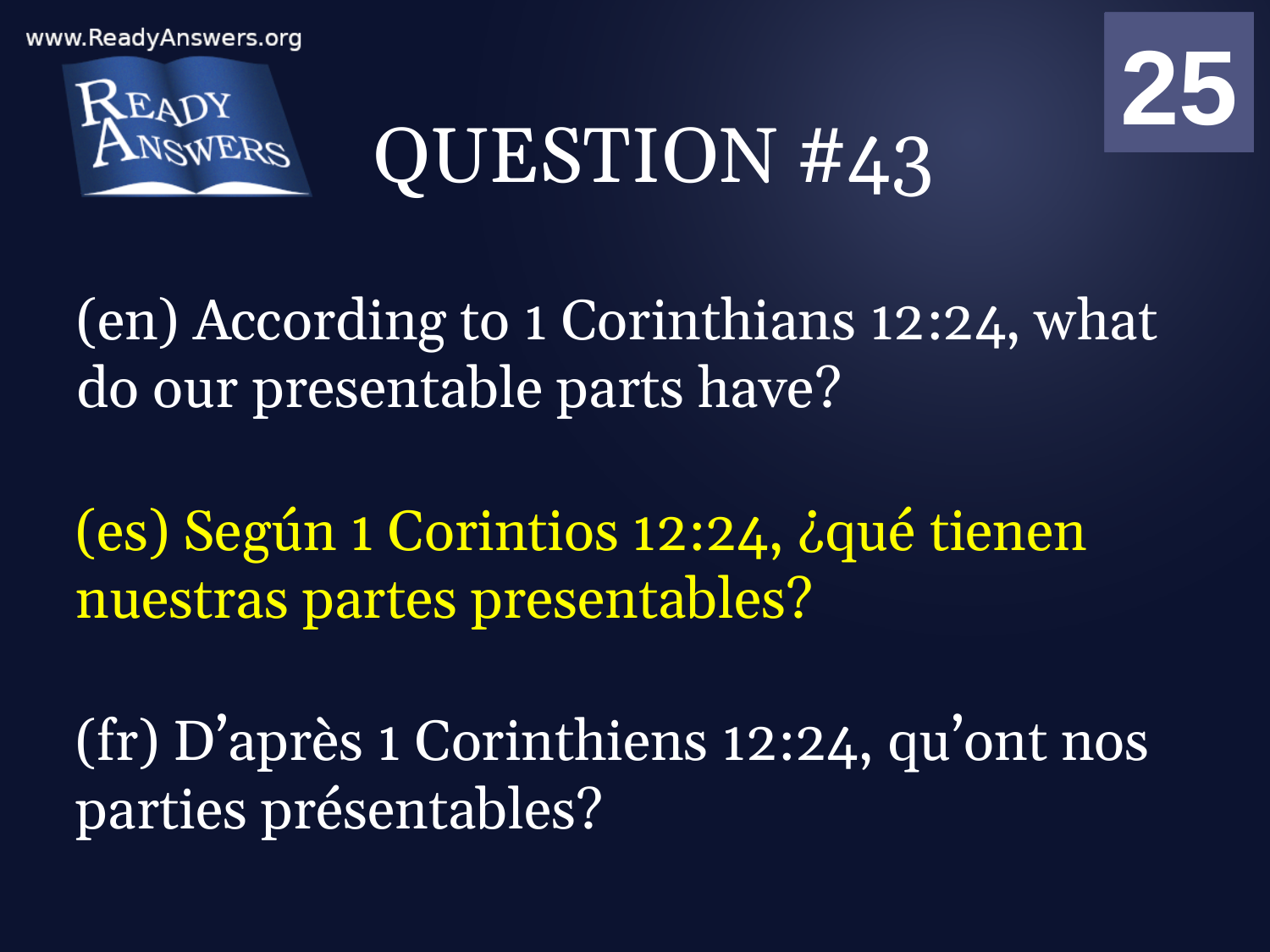

01
02
03
04
05
06
07
08
09
10
11
12
13
14
15
16
17
18
19
20
21
22
23
24
25
00
# QUESTION #43
(en) According to 1 Corinthians 12:24, what do our presentable parts have?
(es) Según 1 Corintios 12:24, ¿qué tienen nuestras partes presentables?
(fr) D’après 1 Corinthiens 12:24, qu’ont nos parties présentables?